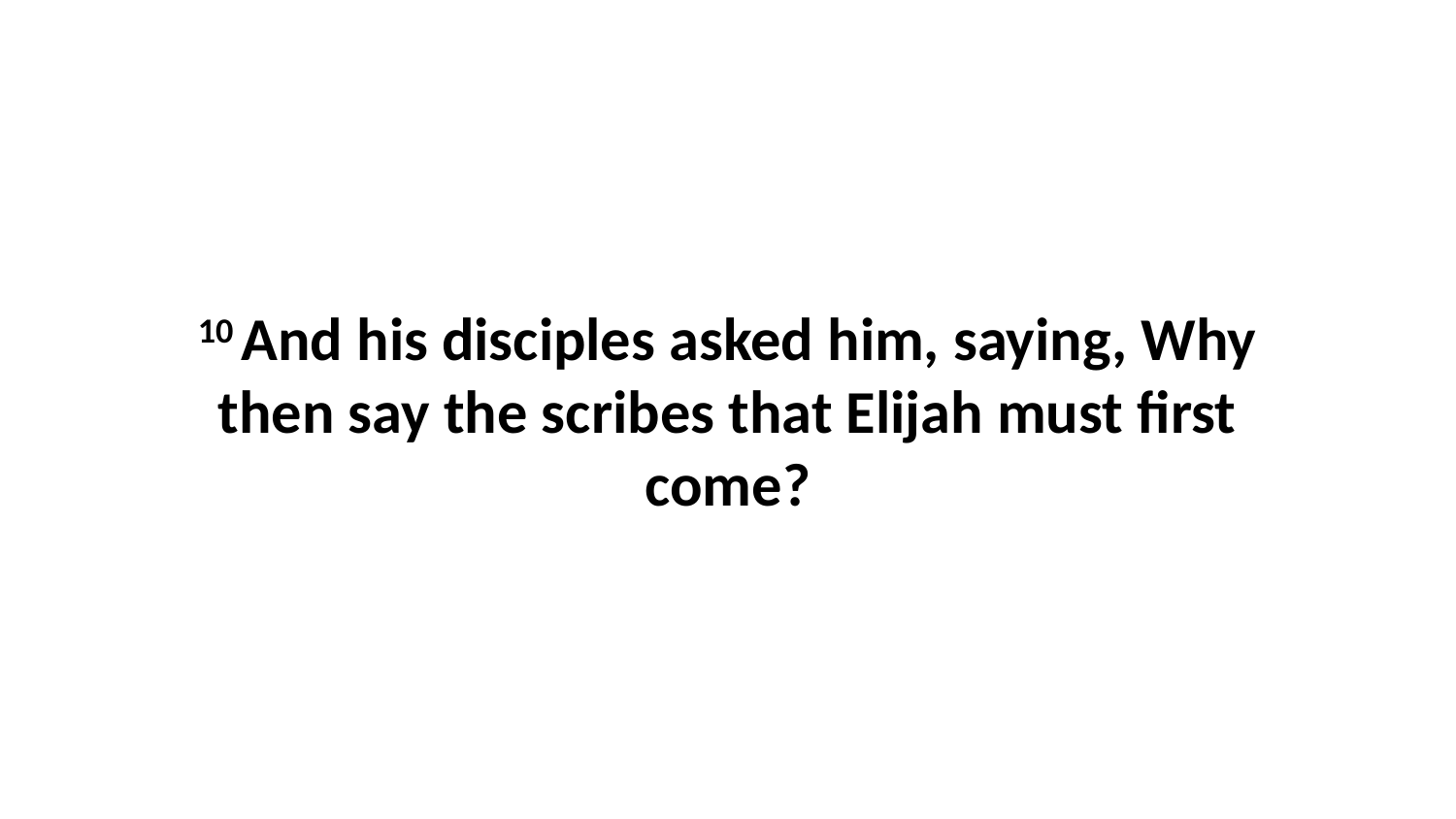

10 And his disciples asked him, saying, Why then say the scribes that Elijah must first come?